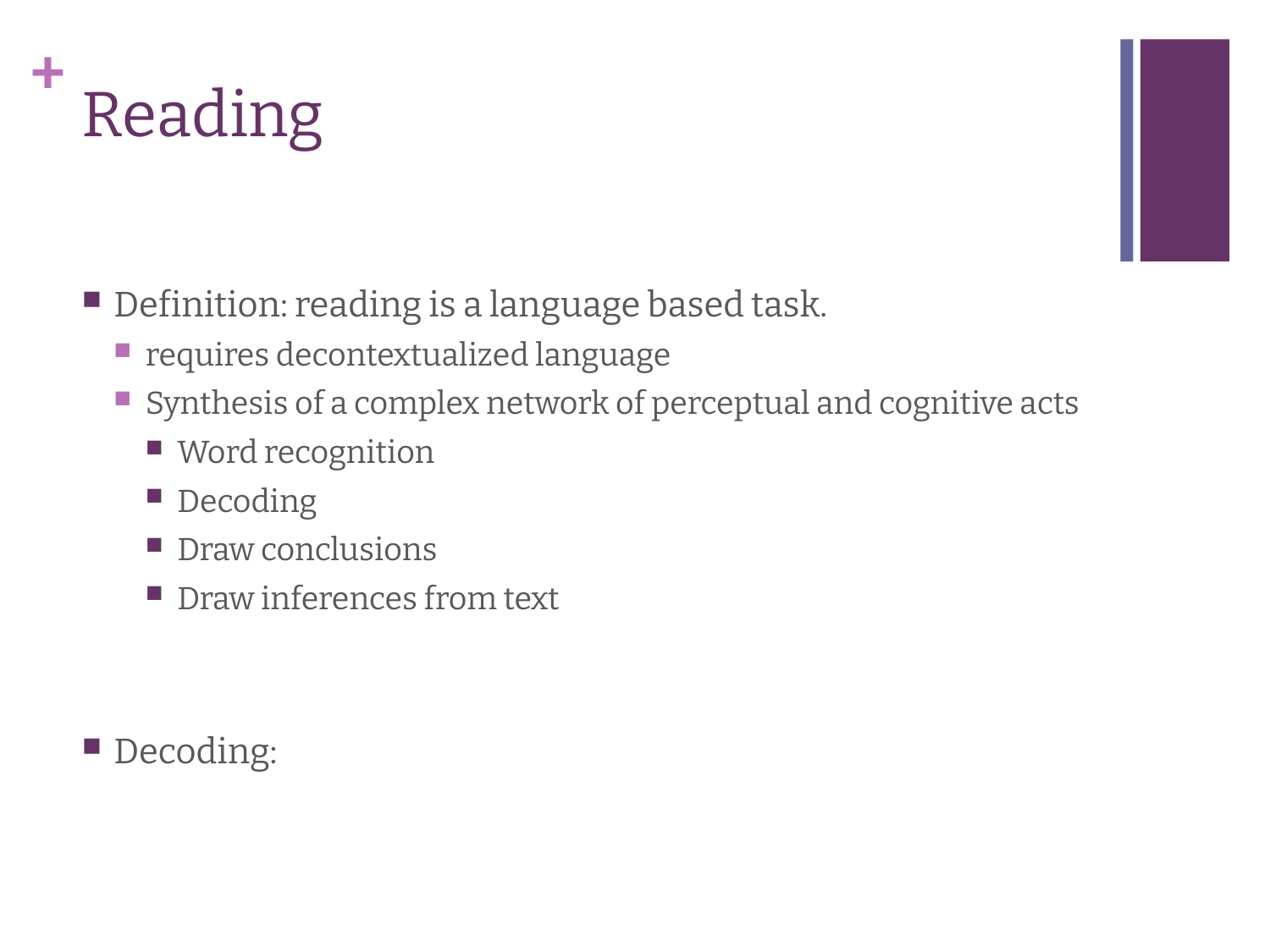

# Reading
Definition: reading is a language based task.
requires decontextualized language
Synthesis of a complex network of perceptual and cognitive acts
Word recognition
Decoding
Draw conclusions
Draw inferences from text

Decoding: